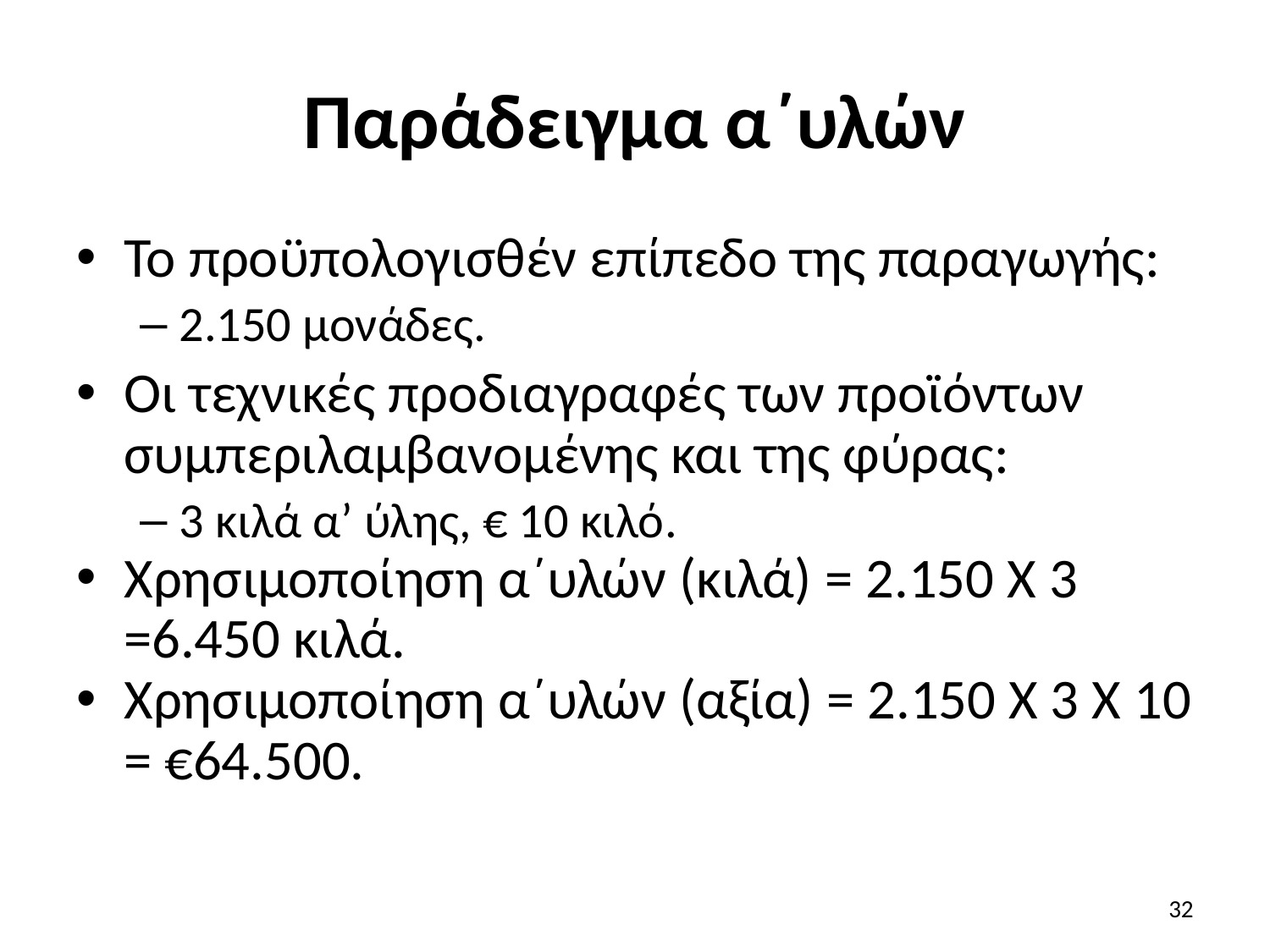

# Παράδειγμα α΄υλών
Το προϋπολογισθέν επίπεδο της παραγωγής:
2.150 μονάδες.
Οι τεχνικές προδιαγραφές των προϊόντων συμπεριλαμβανομένης και της φύρας:
3 κιλά α’ ύλης, € 10 κιλό.
Χρησιμοποίηση α΄υλών (κιλά) = 2.150 Χ 3 =6.450 κιλά.
Χρησιμοποίηση α΄υλών (αξία) = 2.150 Χ 3 Χ 10 = €64.500.
32